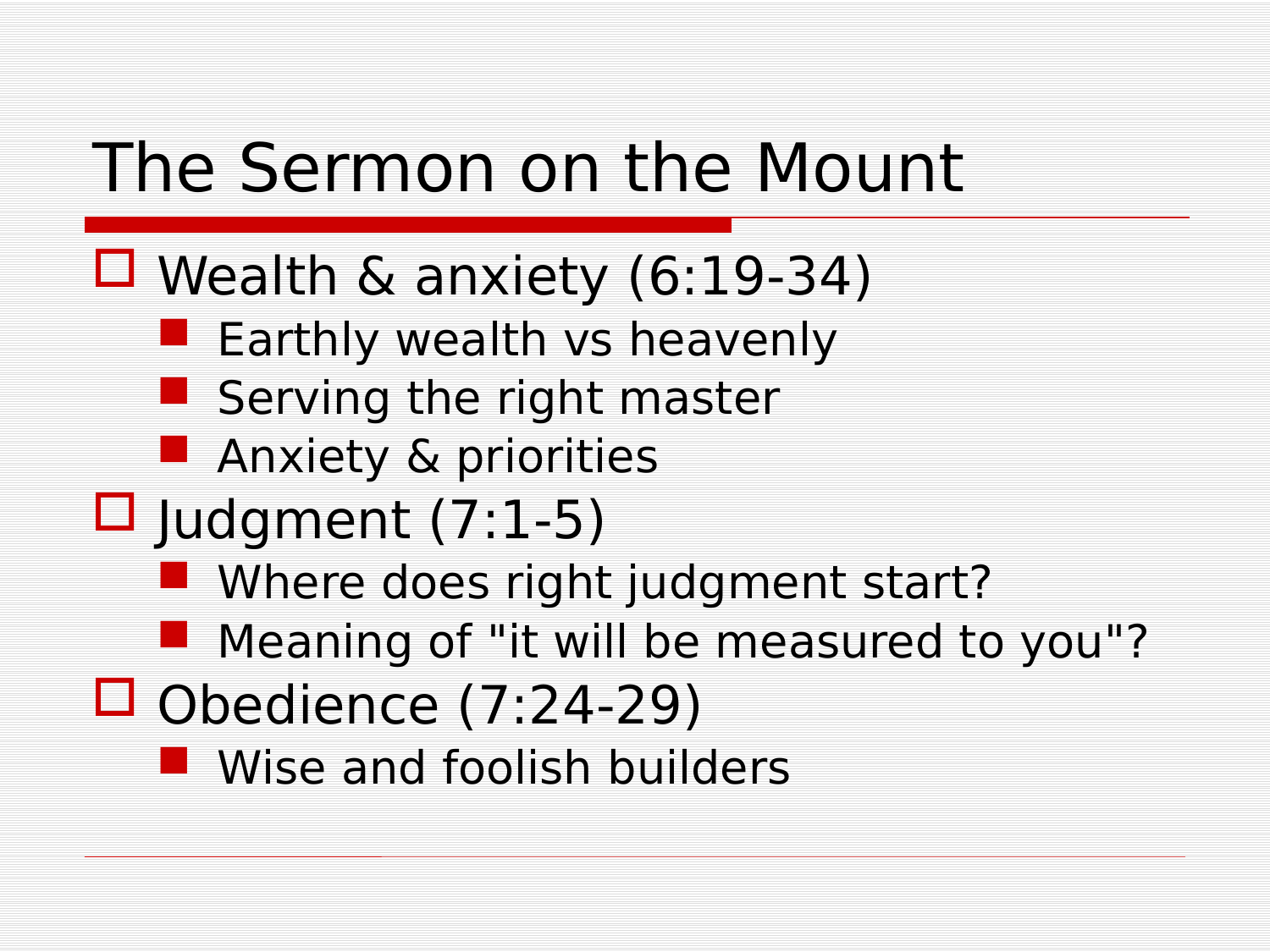

# The Sermon on the Mount
Wealth & anxiety (6:19-34)
Earthly wealth vs heavenly
Serving the right master
Anxiety & priorities
Judgment (7:1-5)
Where does right judgment start?
Meaning of "it will be measured to you"?
Obedience (7:24-29)
Wise and foolish builders